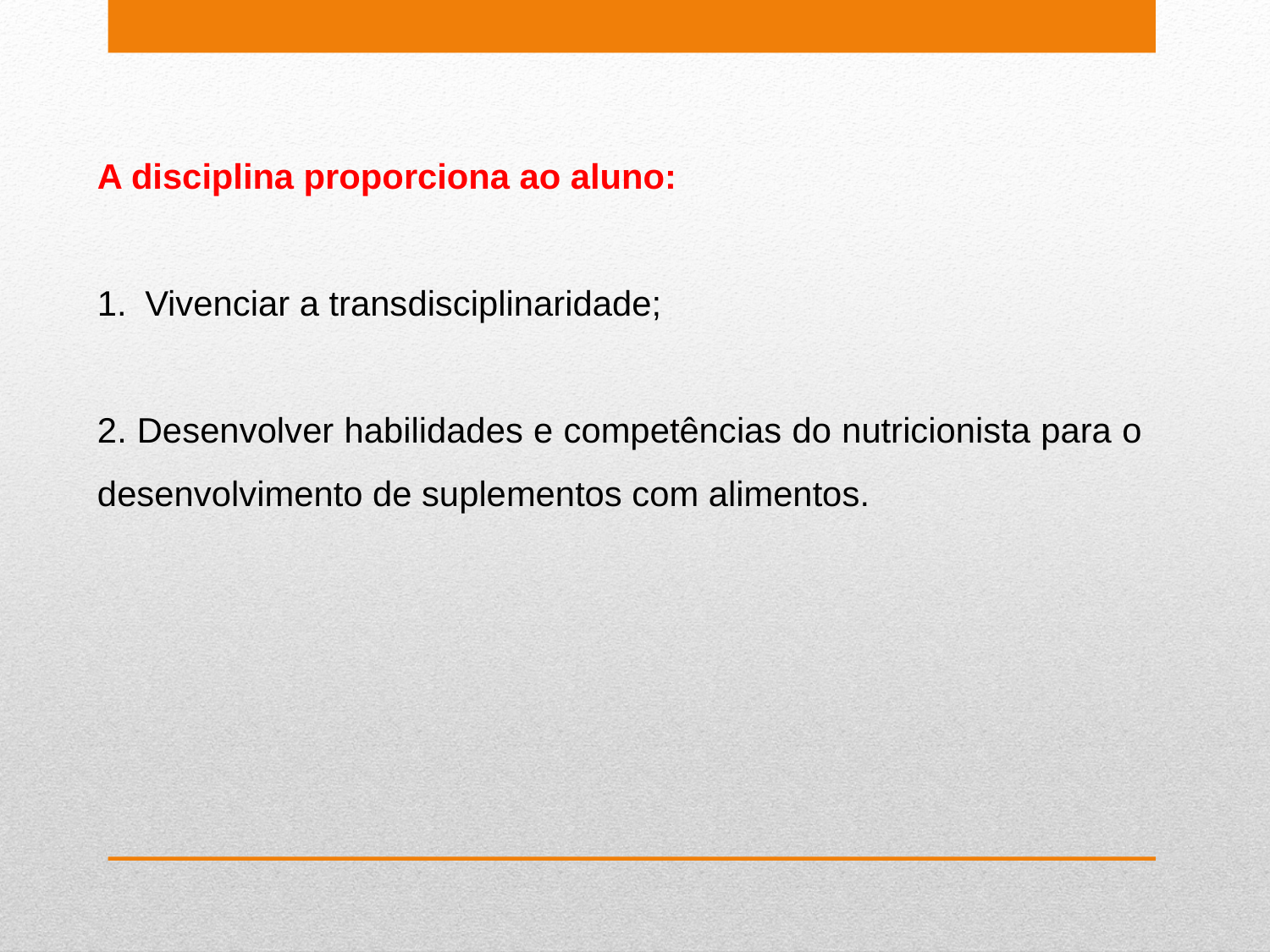

A disciplina proporciona ao aluno:

Vivenciar a transdisciplinaridade;

2. Desenvolver habilidades e competências do nutricionista para o desenvolvimento de suplementos com alimentos.